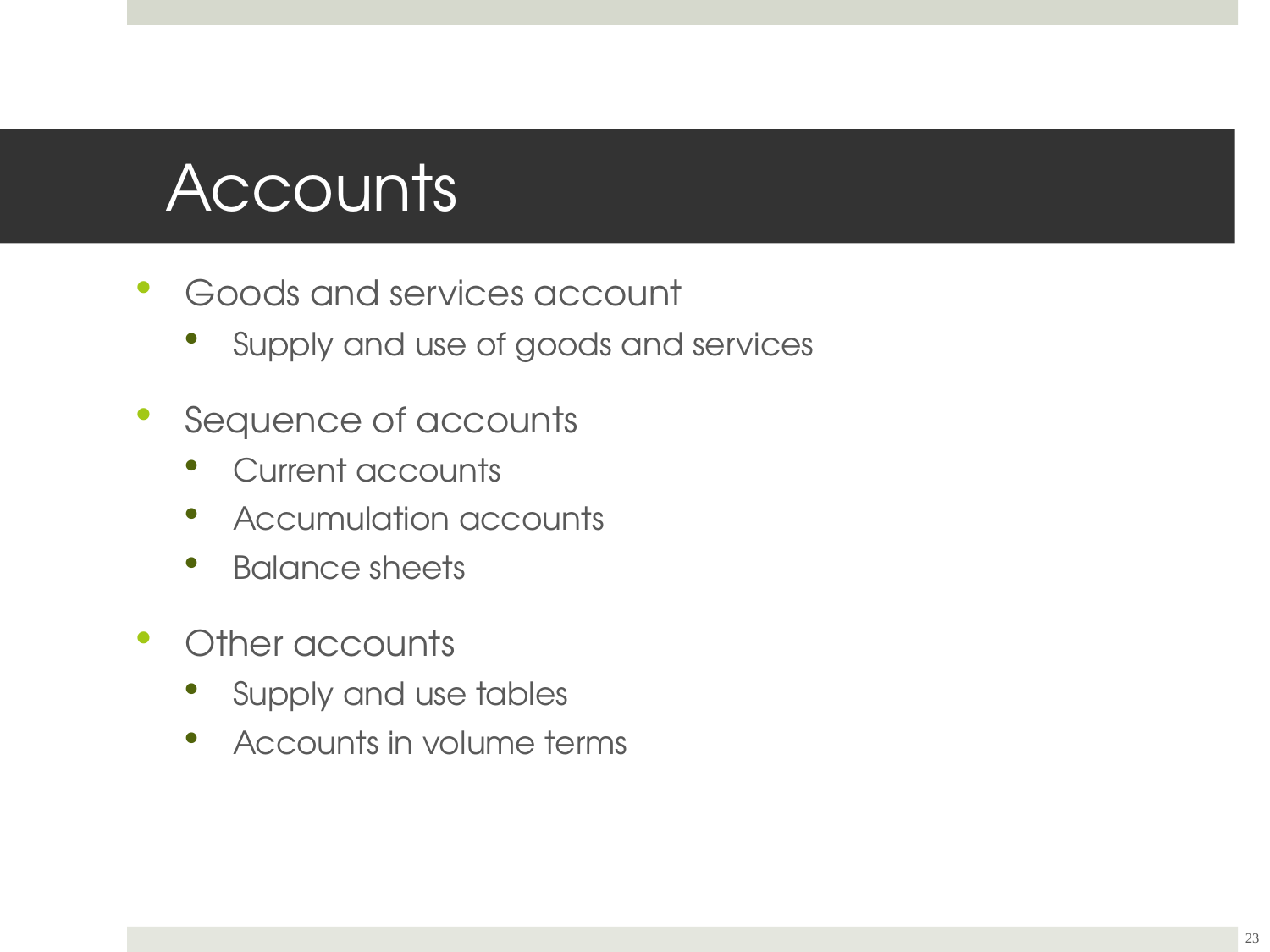

Accounts
Goods and services account
Supply and use of goods and services
Sequence of accounts
Current accounts
Accumulation accounts
Balance sheets
Other accounts
Supply and use tables
Accounts in volume terms

23